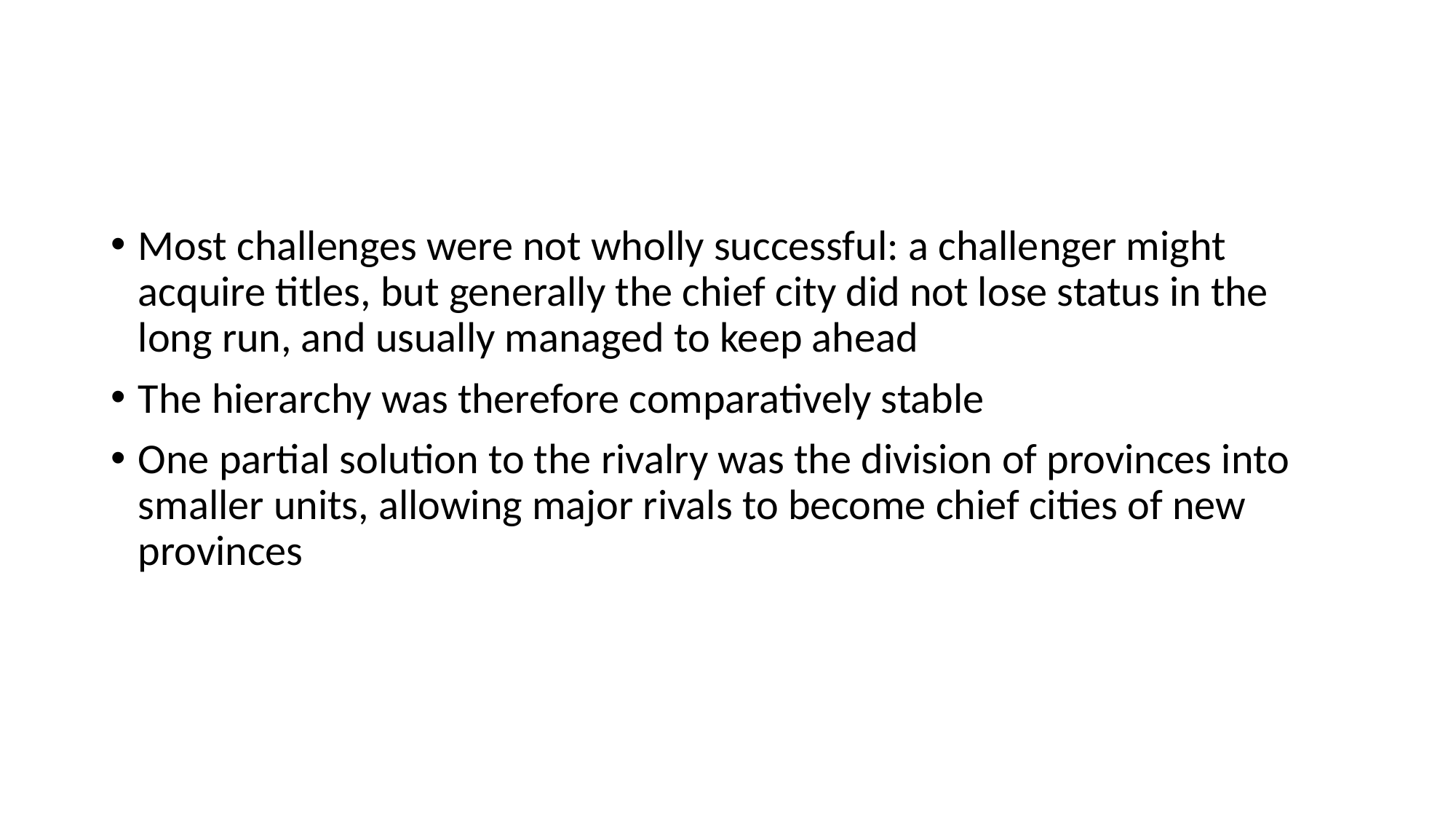

#
Most challenges were not wholly successful: a challenger might acquire titles, but generally the chief city did not lose status in the long run, and usually managed to keep ahead
The hierarchy was therefore comparatively stable
One partial solution to the rivalry was the division of provinces into smaller units, allowing major rivals to become chief cities of new provinces